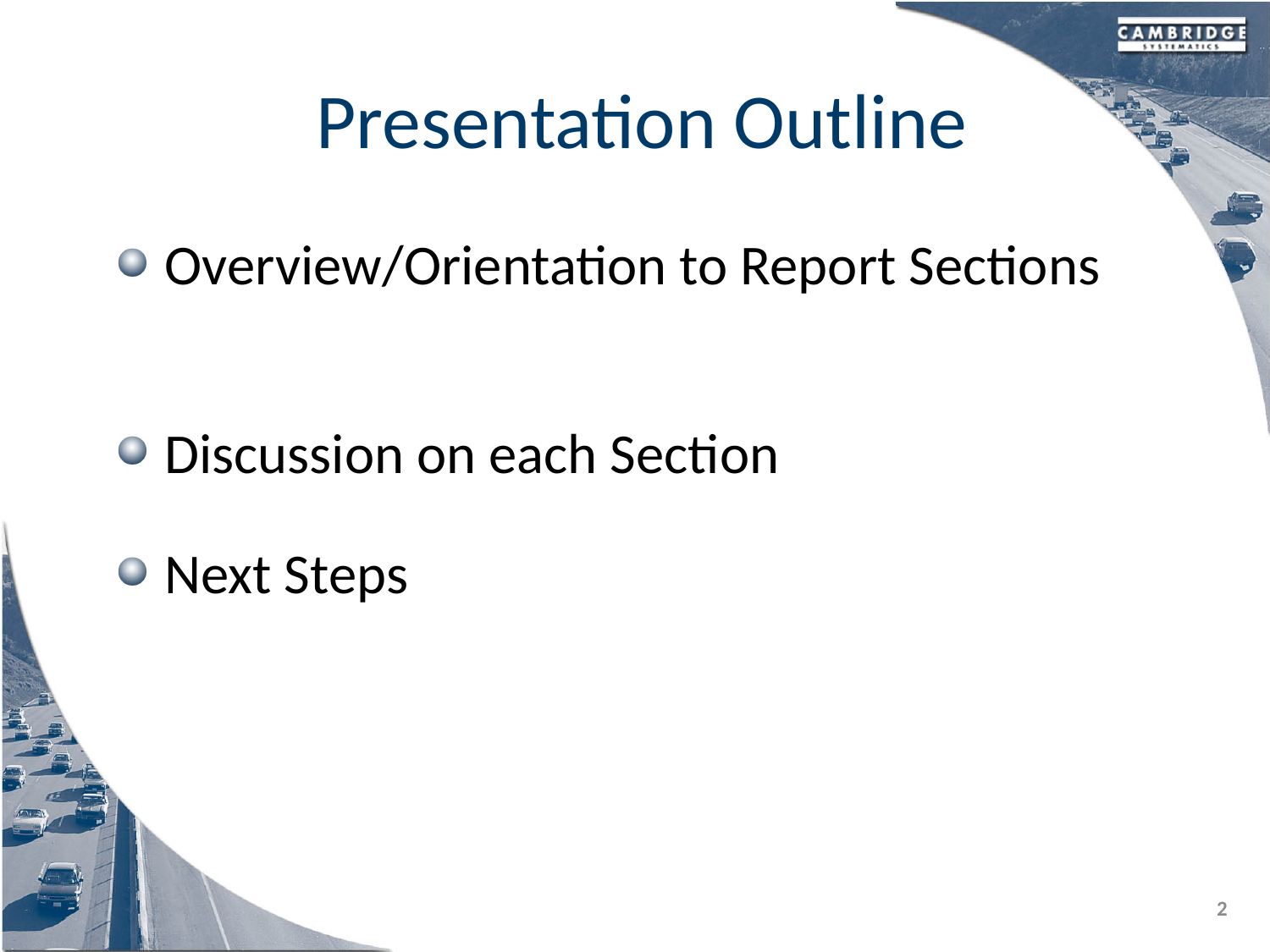

# Presentation Outline
Overview/Orientation to Report Sections
Discussion on each Section
Next Steps
2